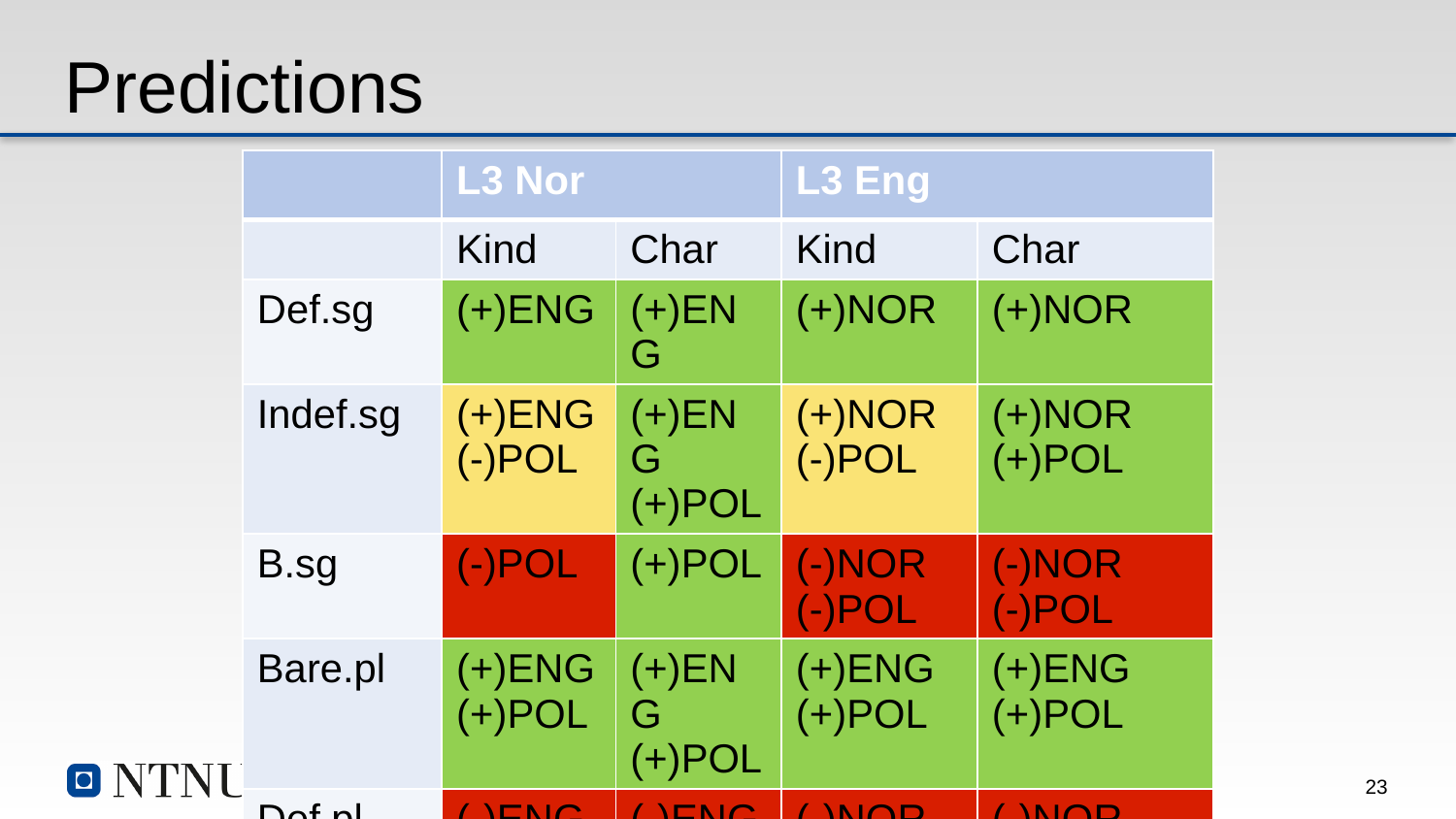

# Predictions
|  | L3 Nor |  | L3 Eng |  |
| --- | --- | --- | --- | --- |
|  | Kind | Char | Kind | Char |
| Def.sg | (+)ENG | (+)ENG | (+)NOR | (+)NOR |
| Indef.sg | (+)ENG (-)POL | (+)ENG (+)POL | (+)NOR (-)POL | (+)NOR (+)POL |
| B.sg | (-)POL | (+)POL | (-)NOR (-)POL | (-)NOR (-)POL |
| Bare.pl | (+)ENG (+)POL | (+)ENG (+)POL | (+)ENG (+)POL | (+)ENG (+)POL |
| Def.pl | (-)ENG | (-)ENG | (-)NOR | (-)NOR |